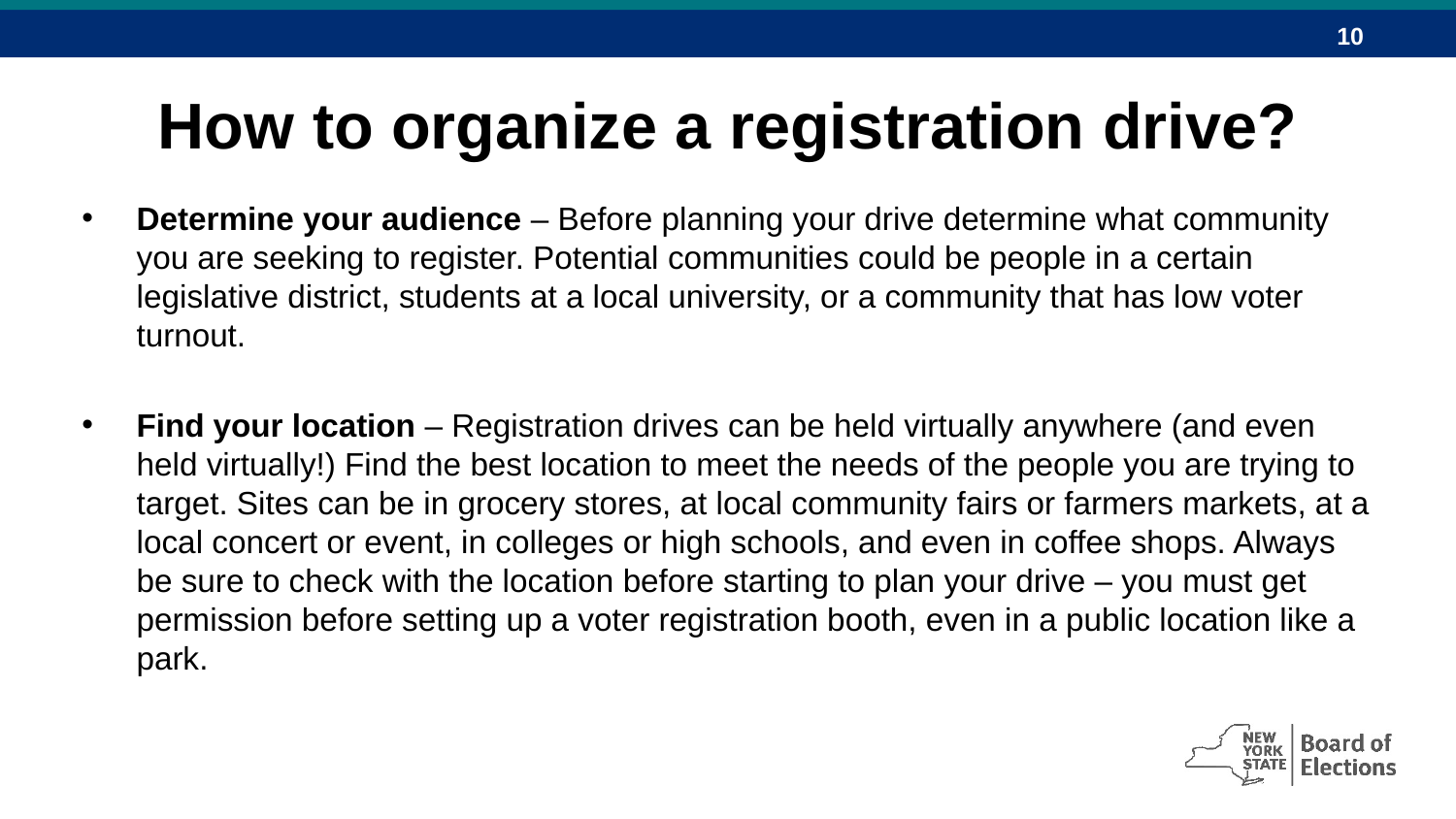

# How to organize a registration drive?
Determine your audience – Before planning your drive determine what community you are seeking to register. Potential communities could be people in a certain legislative district, students at a local university, or a community that has low voter turnout.

Find your location – Registration drives can be held virtually anywhere (and even held virtually!) Find the best location to meet the needs of the people you are trying to target. Sites can be in grocery stores, at local community fairs or farmers markets, at a local concert or event, in colleges or high schools, and even in coffee shops. Always be sure to check with the location before starting to plan your drive – you must get permission before setting up a voter registration booth, even in a public location like a park.